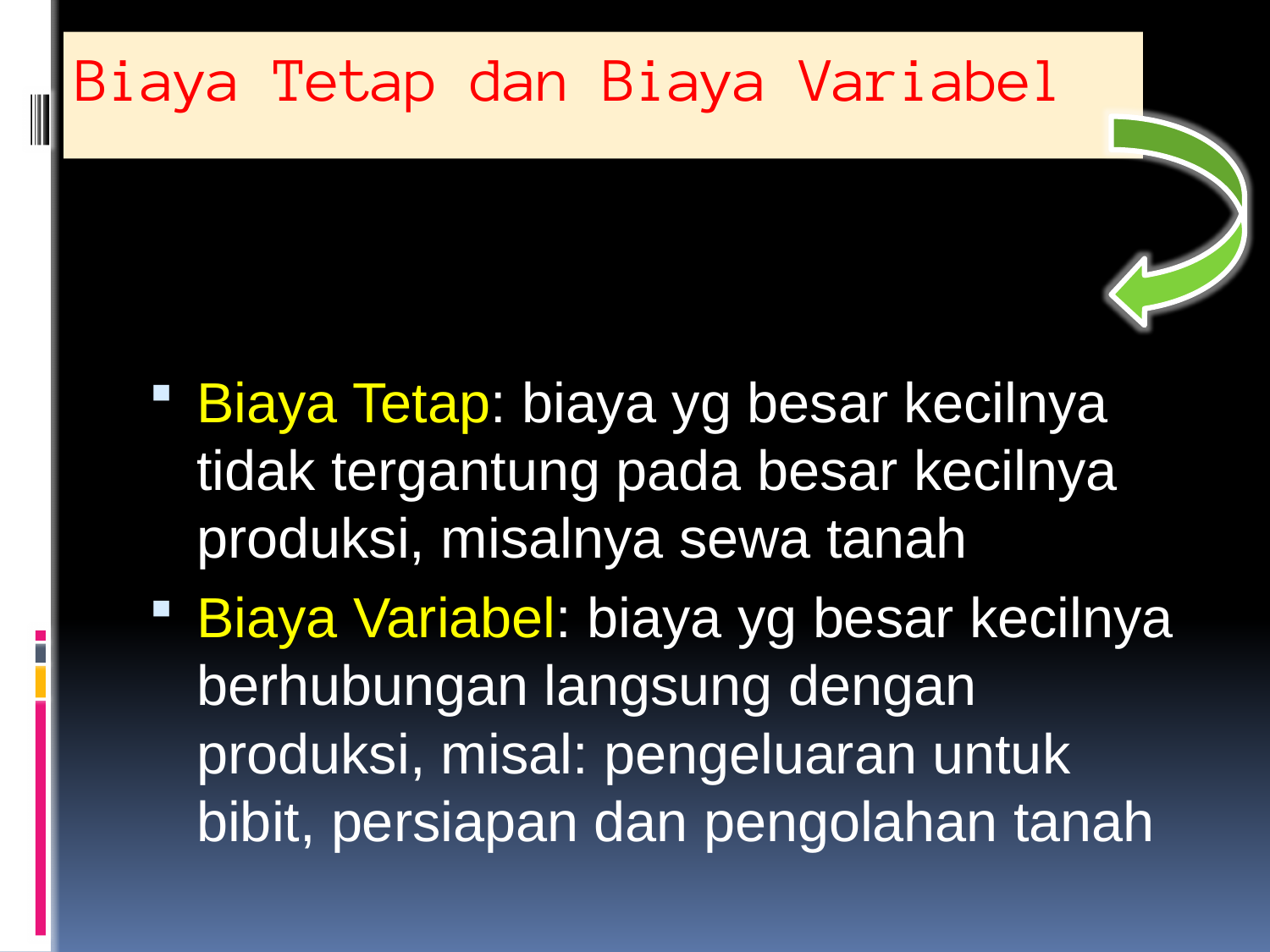

# Biaya Tetap dan Biaya Variabel

Biaya Tetap: biaya yg besar kecilnya tidak tergantung pada besar kecilnya produksi, misalnya sewa tanah
Biaya Variabel: biaya yg besar kecilnya berhubungan langsung dengan produksi, misal: pengeluaran untuk bibit, persiapan dan pengolahan tanah